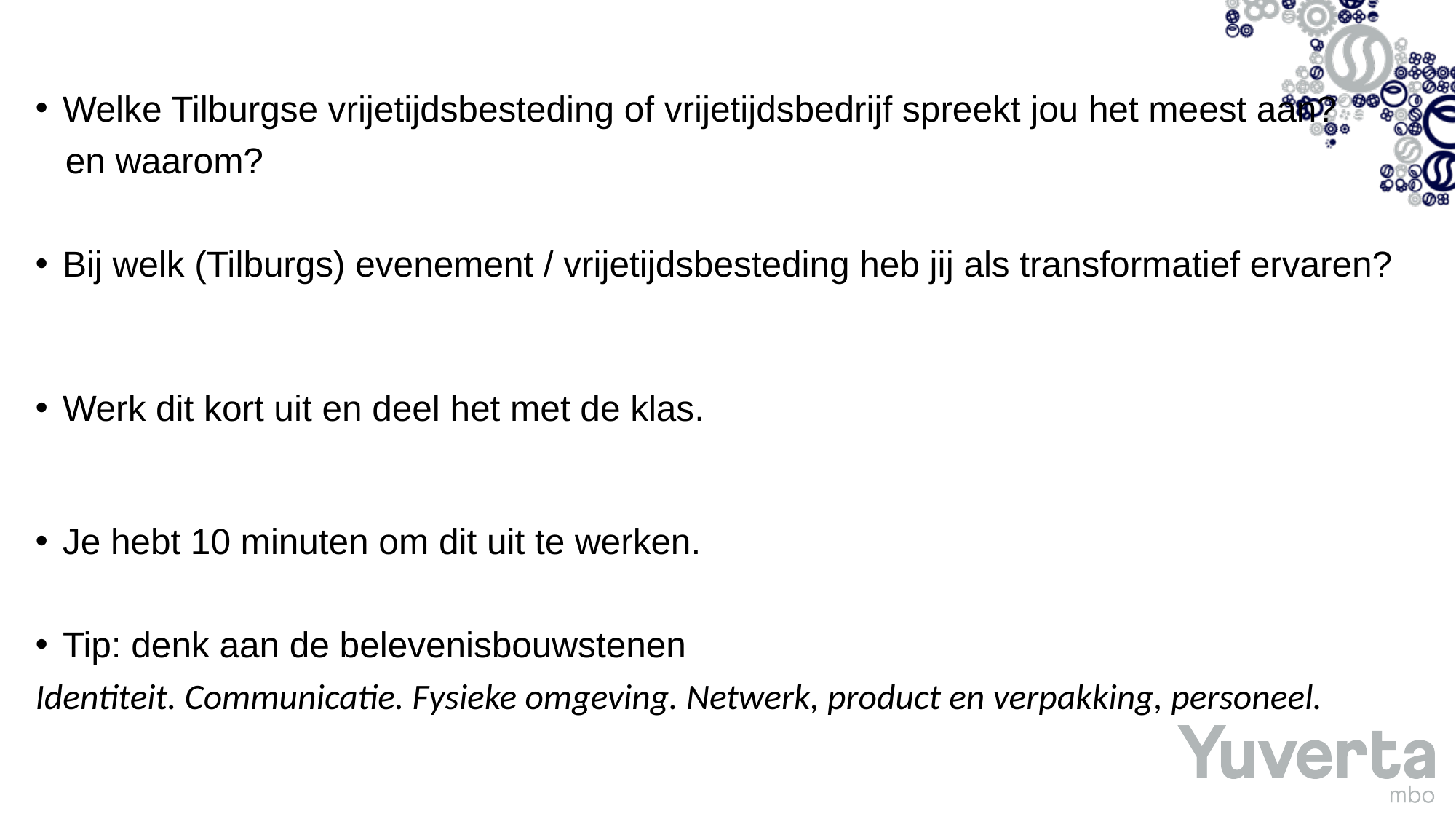

Welke Tilburgse vrijetijdsbesteding of vrijetijdsbedrijf spreekt jou het meest aan?
   en waarom?

Bij welk (Tilburgs) evenement / vrijetijdsbesteding heb jij als transformatief ervaren?

Werk dit kort uit en deel het met de klas.

Je hebt 10 minuten om dit uit te werken.

Tip: denk aan de belevenisbouwstenen
Identiteit. Communicatie. Fysieke omgeving. Netwerk, product en verpakking, personeel.